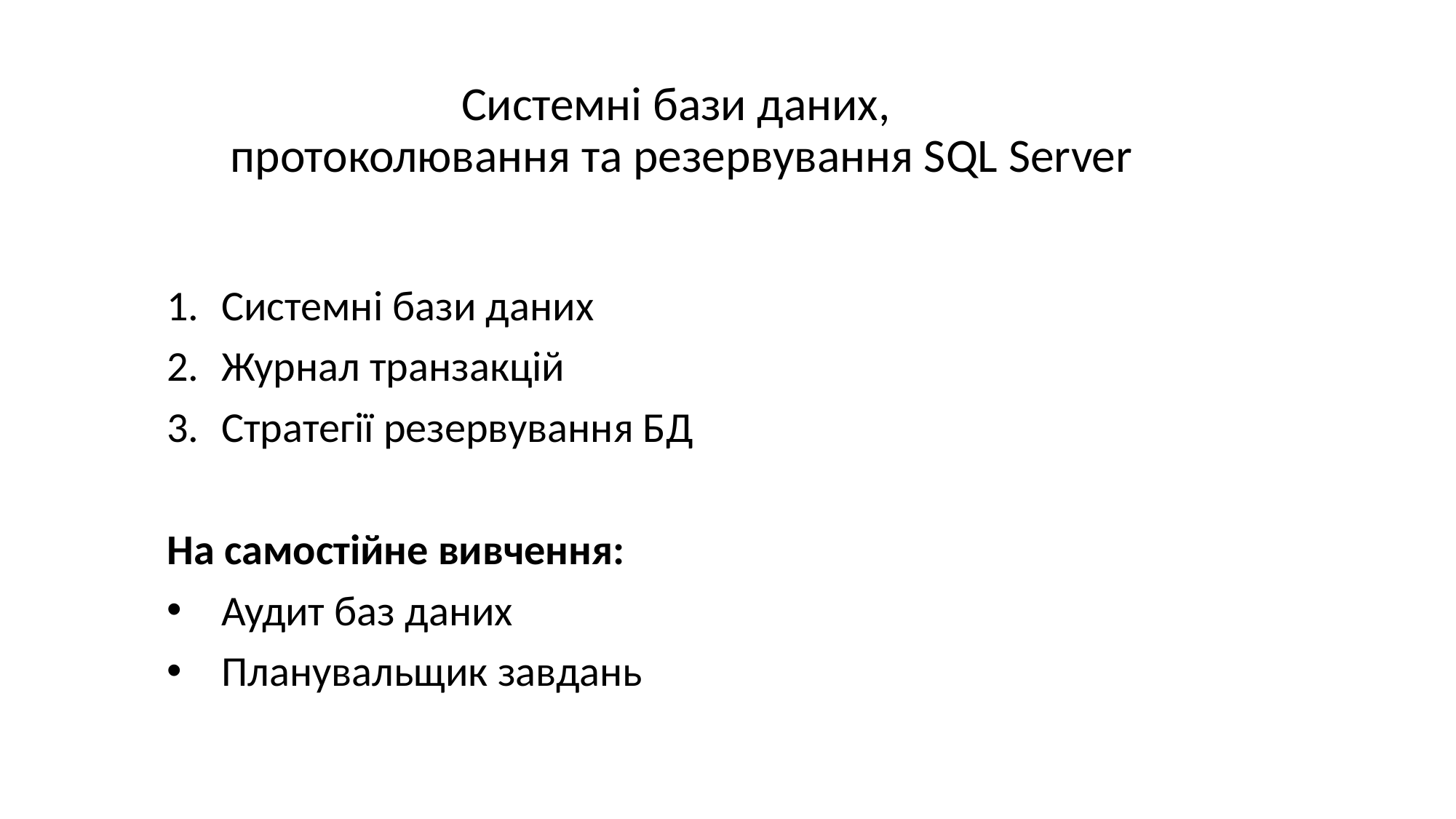

# Системні бази даних, протоколювання та резервування SQL Server
Системні бази даних
Журнал транзакцій
Стратегії резервування БД

На самостійне вивчення:
Аудит баз даних
Планувальщик завдань